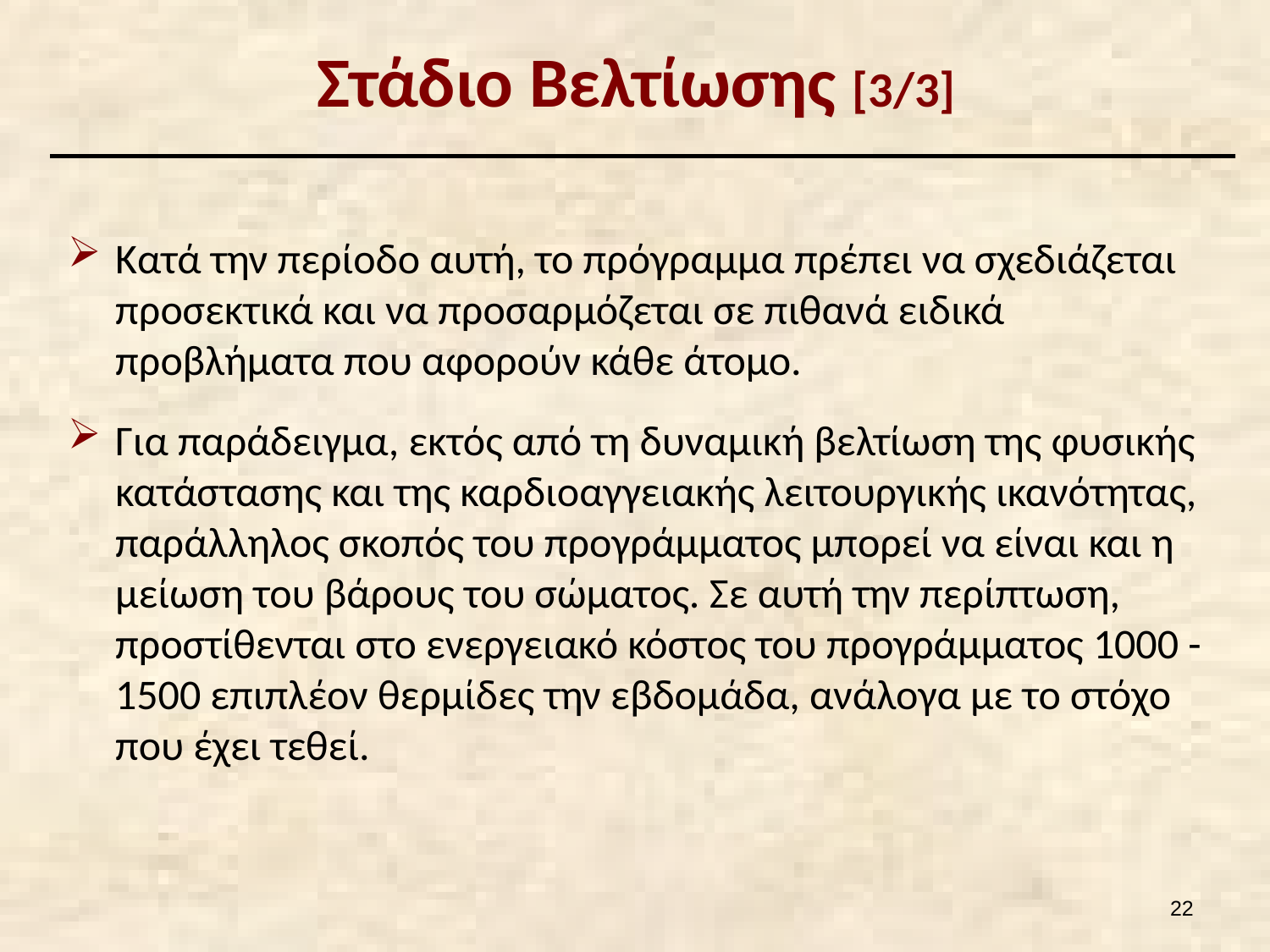

# Στάδιο Βελτίωσης [3/3]

Κατά την περίοδο αυτή, το πρόγραμμα πρέπει να σχεδιάζεται προσεκτικά και να προσαρμόζεται σε πιθανά ειδικά προβλήματα που αφορούν κάθε άτομο.
Για παράδειγμα, εκτός από τη δυναμική βελτίωση της φυσικής κατάστασης και της καρδιοαγγειακής λειτουργικής ικανότητας, παράλληλος σκοπός του προγράμματος μπορεί να είναι και η μείωση του βάρους του σώματος. Σε αυτή την περίπτωση, προστίθενται στο ενεργειακό κόστος του προγράμματος 1000 - 1500 επιπλέον θερμίδες την εβδομάδα, ανάλογα με το στόχο που έχει τεθεί.
22